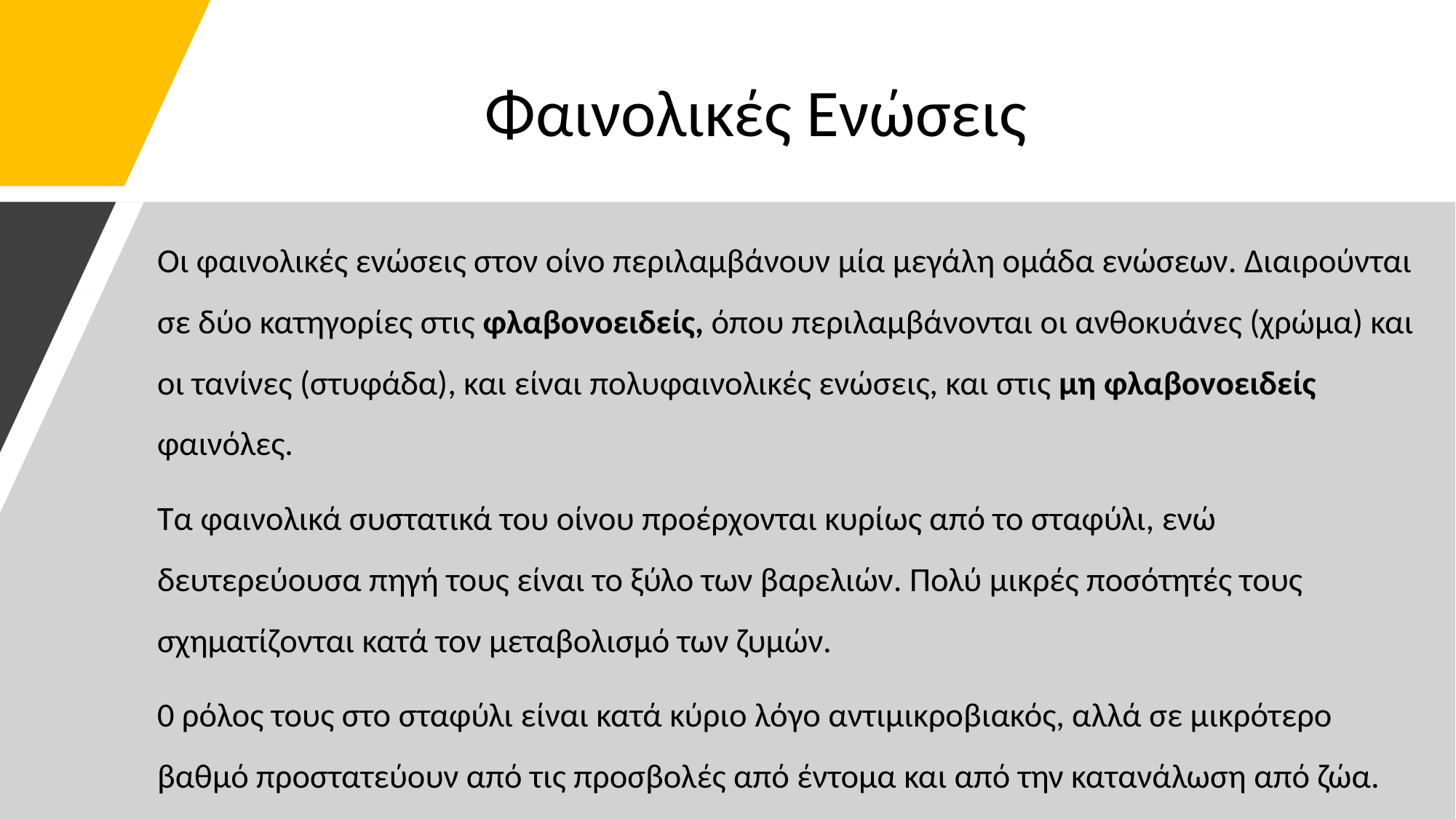

# Φαινολικές Ενώσεις

Οι φαινολικές ενώσεις στον οίνο περιλαμβάνουν μία μεγάλη ομάδα ενώσεων. Διαιρούνται σε δύο κατηγορίες στις φλαβονοειδείς, όπου περιλαμβάνονται οι ανθοκυάνες (χρώμα) και οι τανίνες (στυφάδα), και είναι πολυφαινολικές ενώσεις, και στις μη φλαβονοειδείς φαινόλες.
Τα φαινολικά συστατικά του οίνου προέρχονται κυρίως από το σταφύλι, ενώ δευτερεύουσα πηγή τους είναι το ξύλο των βαρελιών. Πολύ μικρές ποσότητές τους σχηματίζονται κατά τον μεταβολισμό των ζυμών.
0 ρόλος τους στο σταφύλι είναι κατά κύριο λόγο αντιμικροβιακός, αλλά σε μικρότερο βαθμό προστατεύουν από τις προσβολές από έντομα και από την κατανάλωση από ζώα.